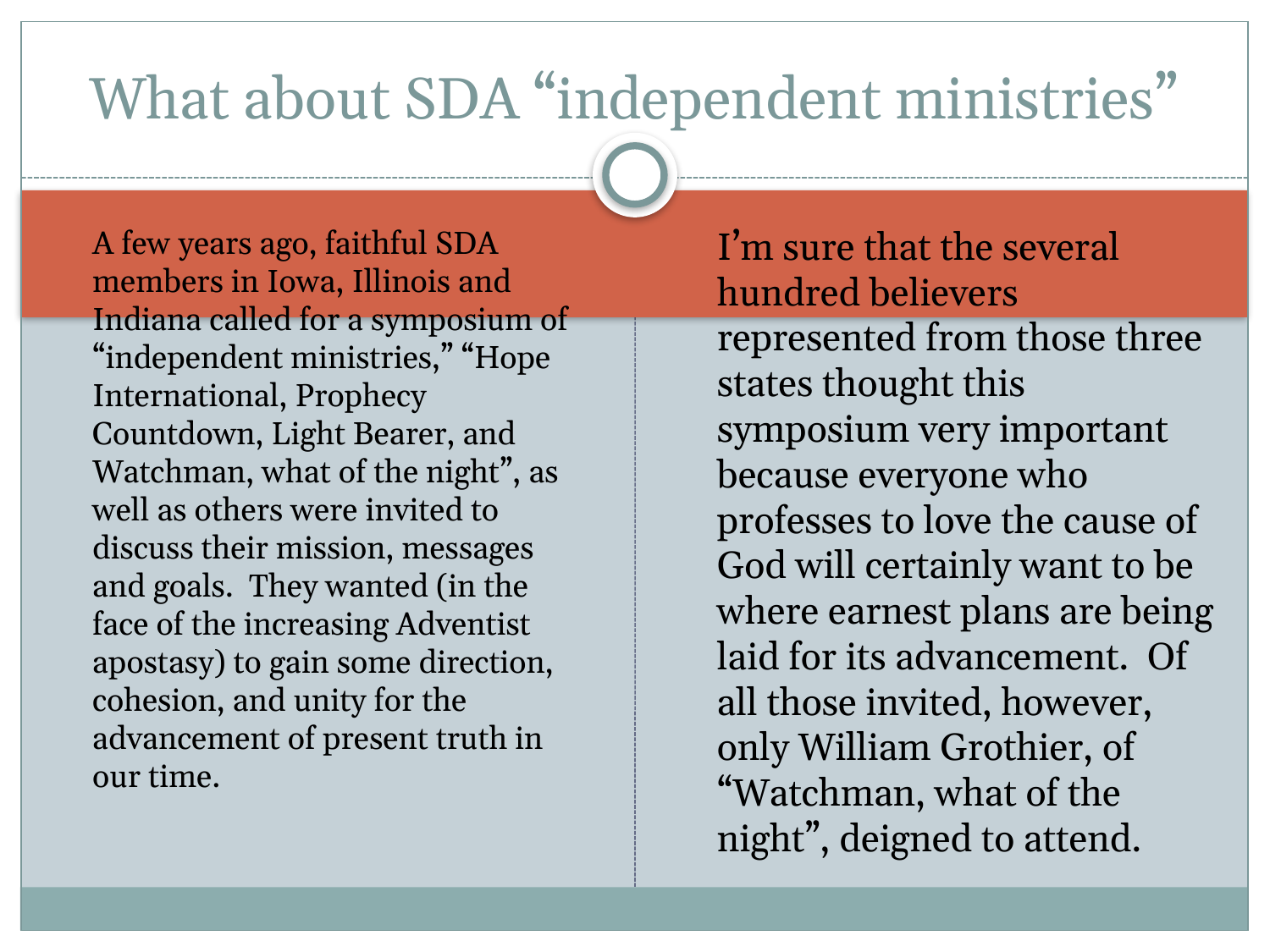

# What about SDA “independent ministries”

A few years ago, faithful SDA members in Iowa, Illinois and Indiana called for a symposium of “independent ministries,” “Hope International, Prophecy Countdown, Light Bearer, and Watchman, what of the night”, as well as others were invited to discuss their mission, messages and goals.  They wanted (in the face of the increasing Adventist apostasy) to gain some direction, cohesion, and unity for the advancement of present truth in our time.
I’m sure that the several hundred believers represented from those three states thought this symposium very important because everyone who professes to love the cause of God will certainly want to be where earnest plans are being laid for its advancement.  Of all those invited, however, only William Grothier, of “Watchman, what of the night”, deigned to attend.